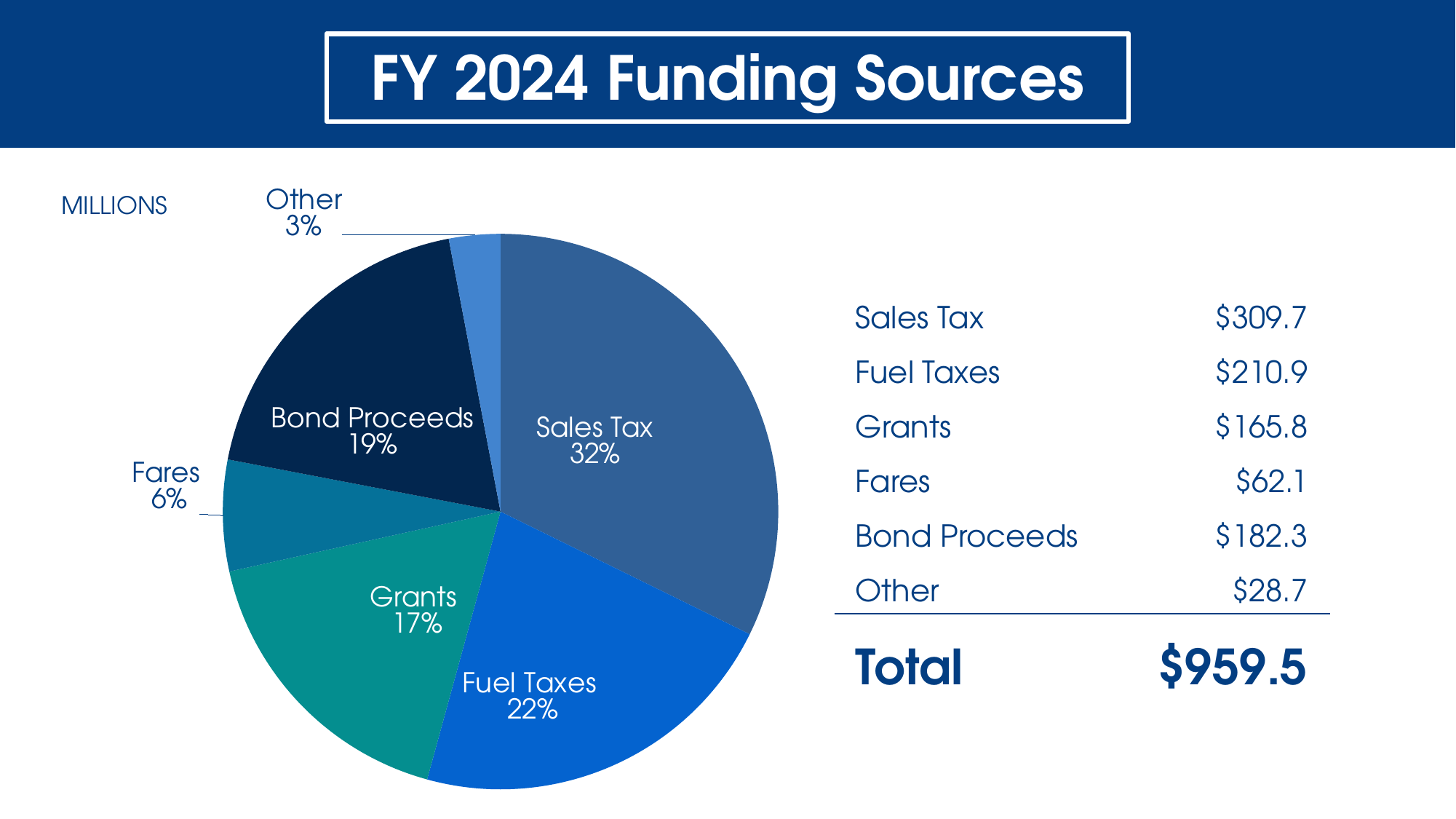

FY 2024 Funding Sources

### Chart

| Category | Sales |
|---|---|
| Sales Tax | 309.7 |
| Fuel Taxes | 210.9 |
| Grants | 165.8 |
| Fares | 62.1 |
| Bond Proceeds | 182.3 |
| Other | 28.7 |
MILLIONS
Sales Tax
Fuel Taxes
Grants
Fares
Bond Proceeds
Other
Total
$309.7
$210.9
$165.8
$62.1
$182.3
$28.7
$959.5